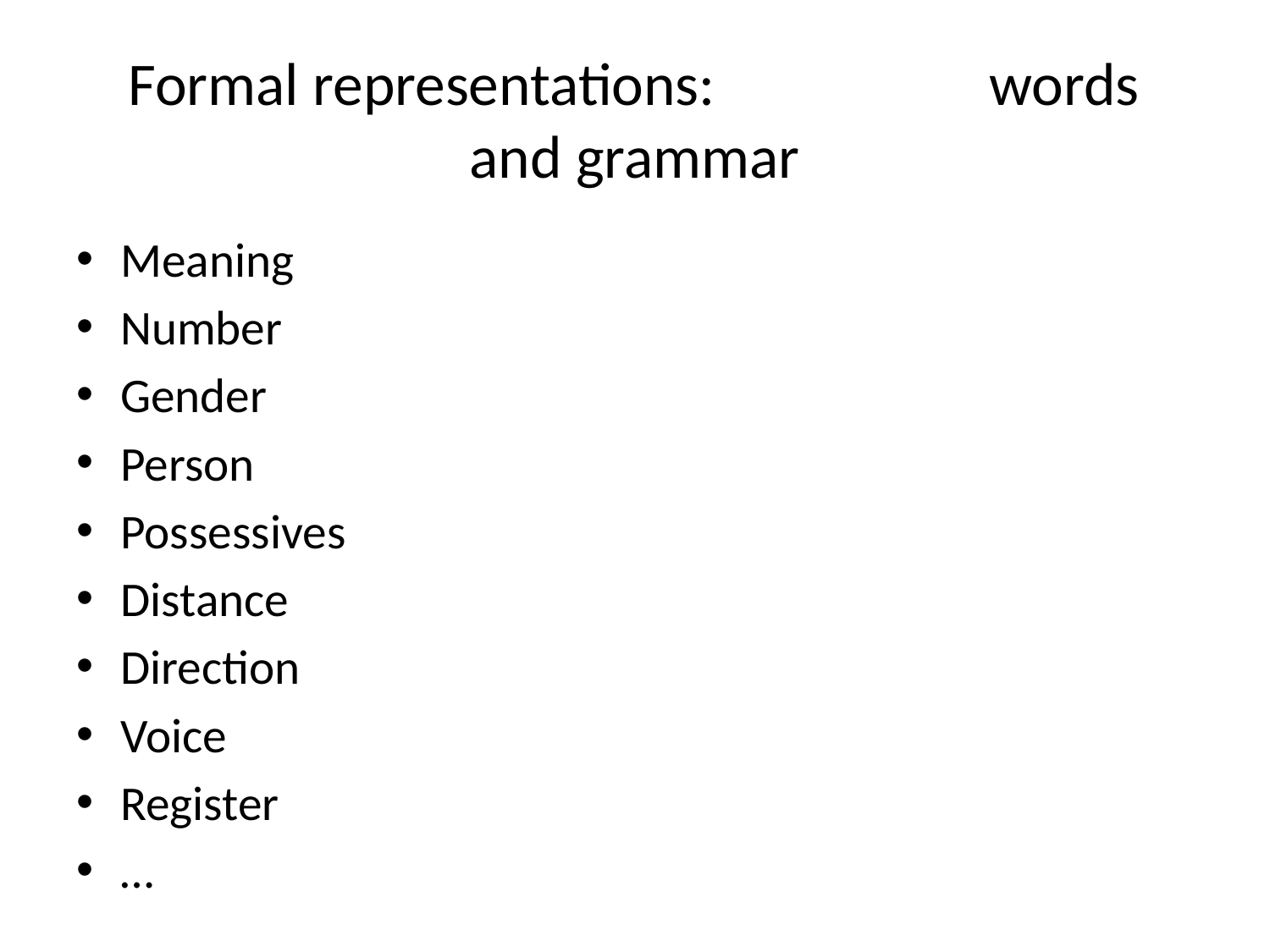

# Formal representations:                    words and grammar
Meaning
Number
Gender
Person
Possessives
Distance
Direction
Voice
Register
…